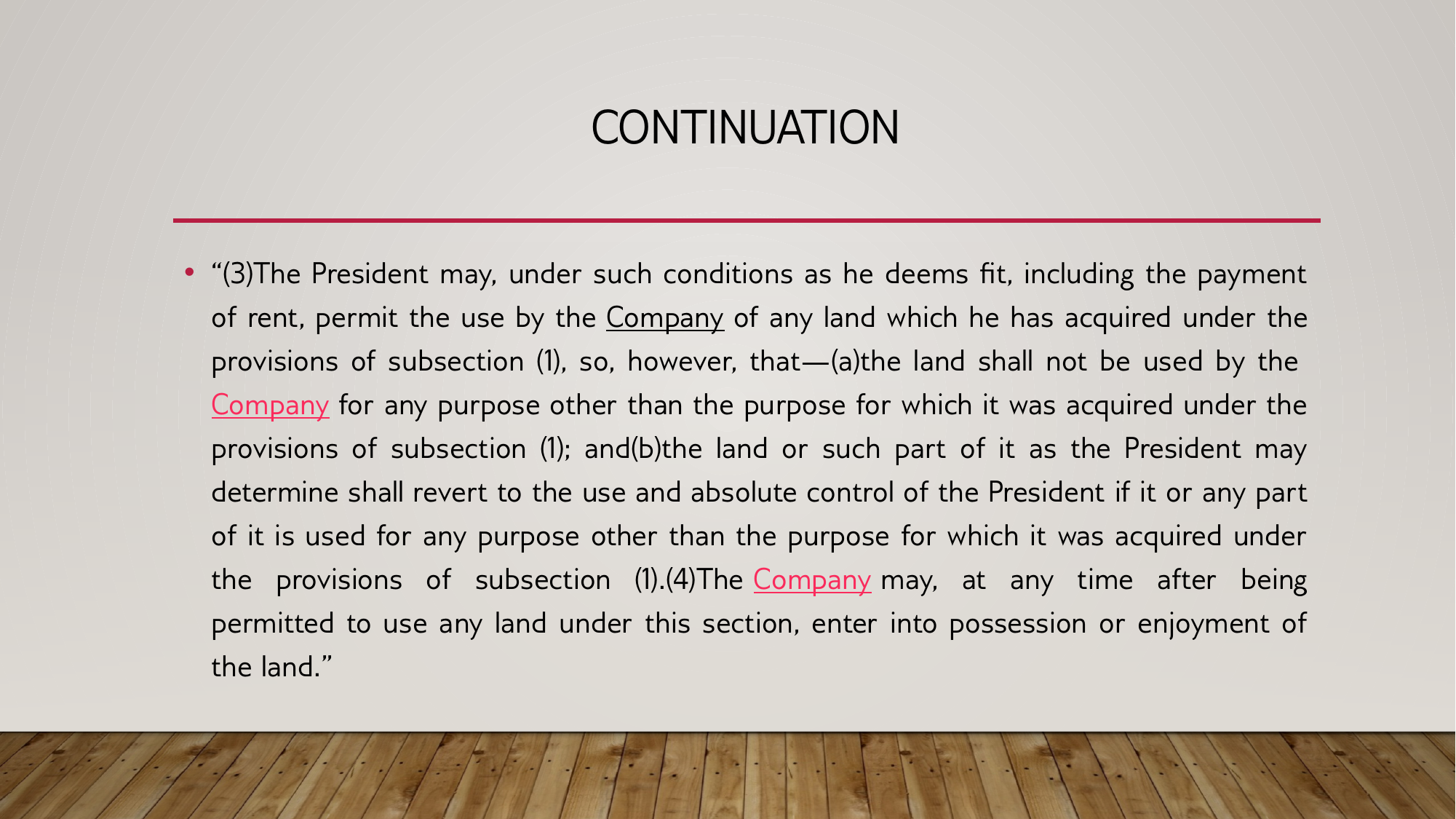

# continuation
“(3)The President may, under such conditions as he deems fit, including the payment of rent, permit the use by the Company of any land which he has acquired under the provisions of subsection (1), so, however, that—(a)the land shall not be used by the Company for any purpose other than the purpose for which it was acquired under the provisions of subsection (1); and(b)the land or such part of it as the President may determine shall revert to the use and absolute control of the President if it or any part of it is used for any purpose other than the purpose for which it was acquired under the provisions of subsection (1).(4)The Company may, at any time after being permitted to use any land under this section, enter into possession or enjoyment of the land.”